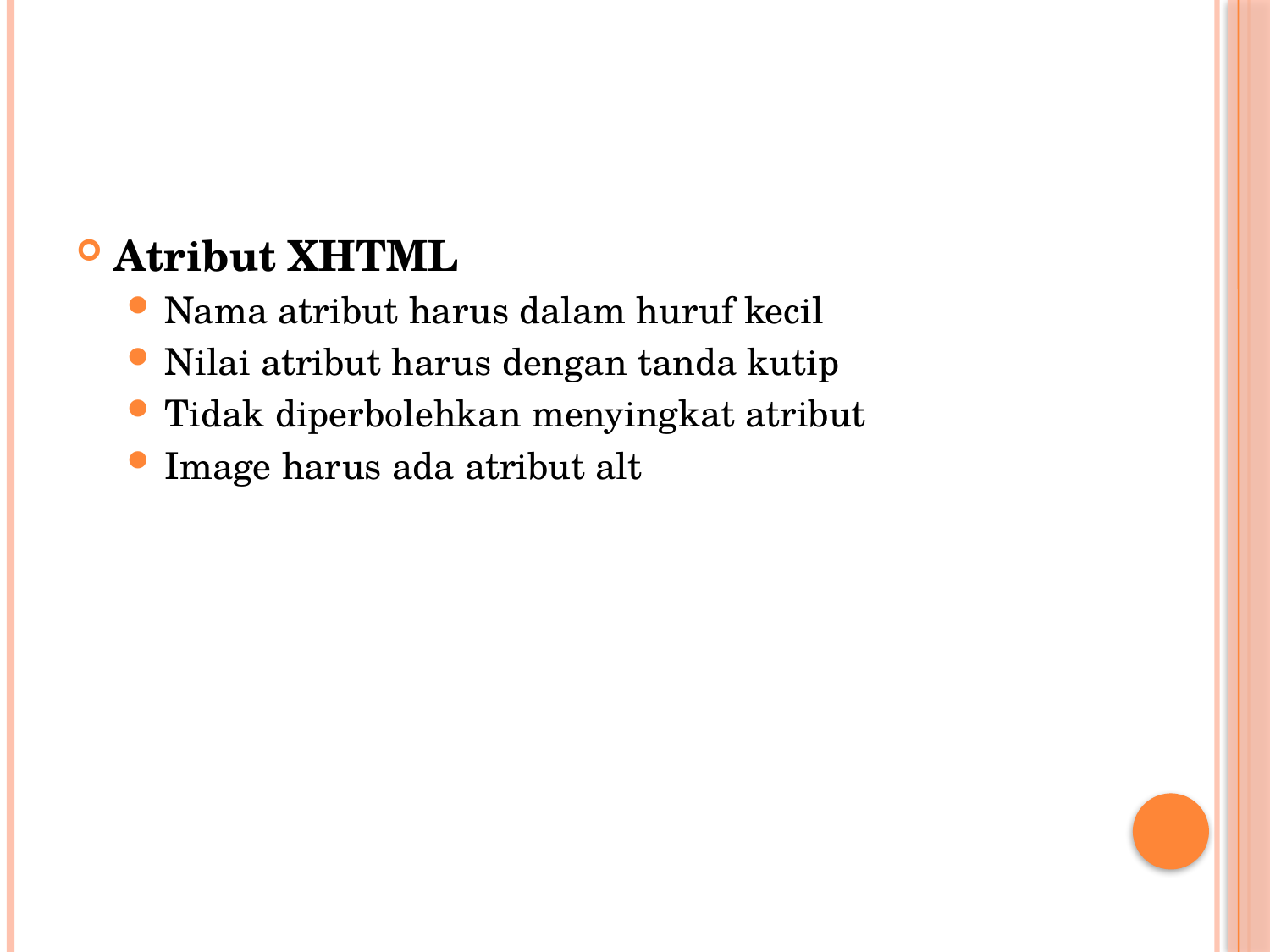

#
Atribut XHTML
Nama atribut harus dalam huruf kecil
Nilai atribut harus dengan tanda kutip
Tidak diperbolehkan menyingkat atribut
Image harus ada atribut alt